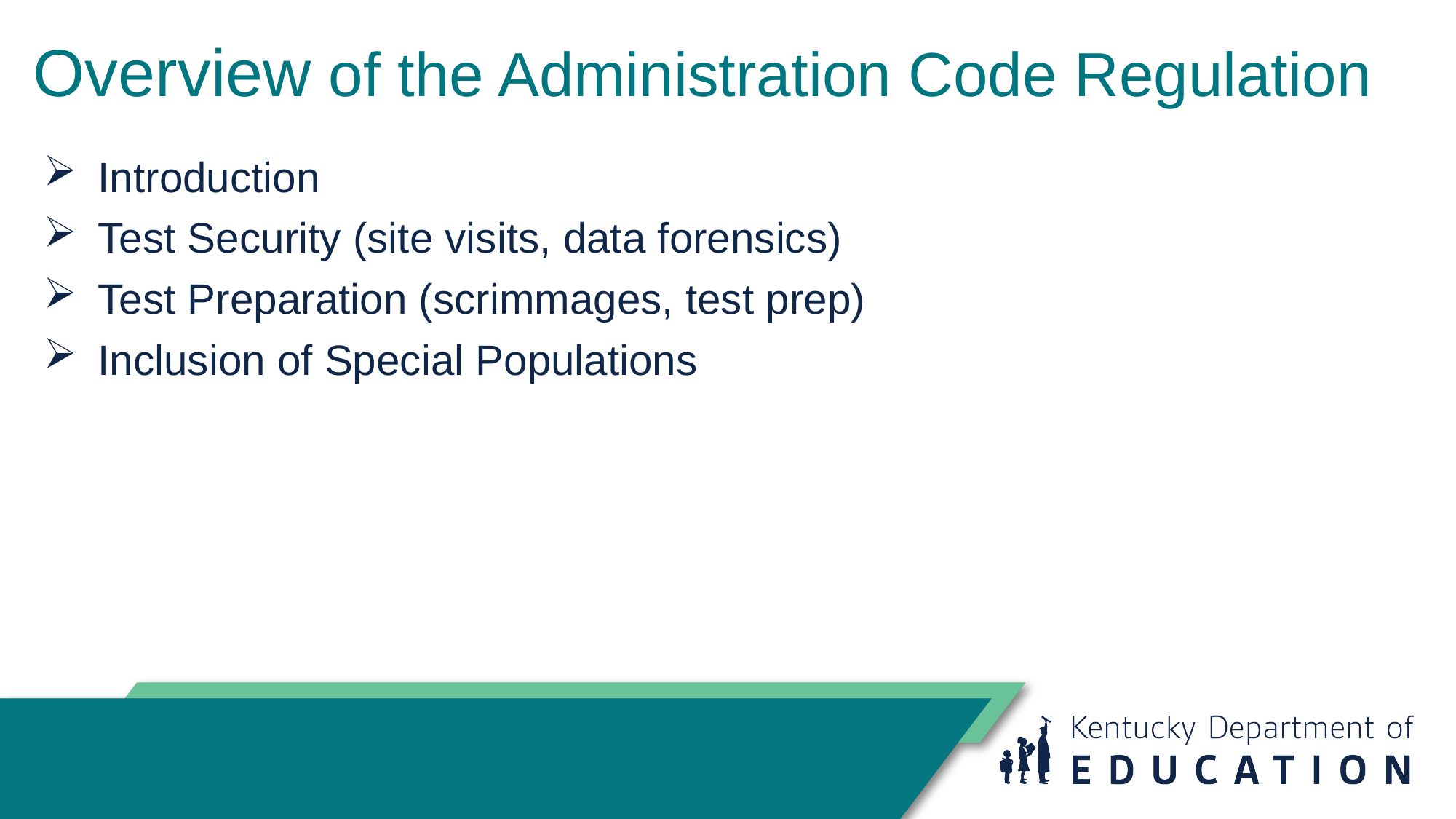

# Overview of the Administration Code Regulation
Introduction
Test Security (site visits, data forensics)
Test Preparation (scrimmages, test prep)
Inclusion of Special Populations